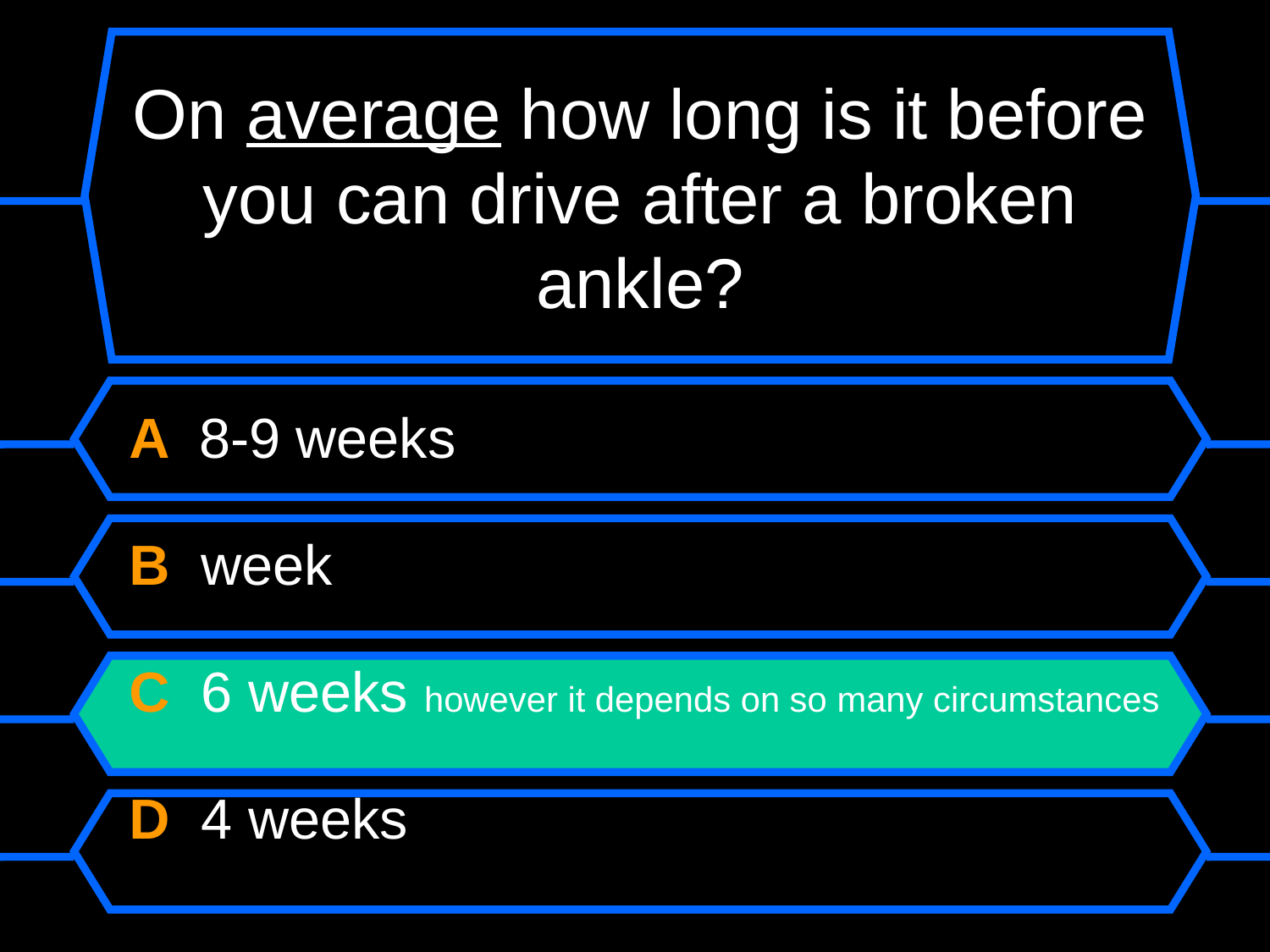

# On average how long is it before you can drive after a broken ankle?

A  8-9 weeks
B  week
C  6 weeks however it depends on so many circumstances
D  4 weeks